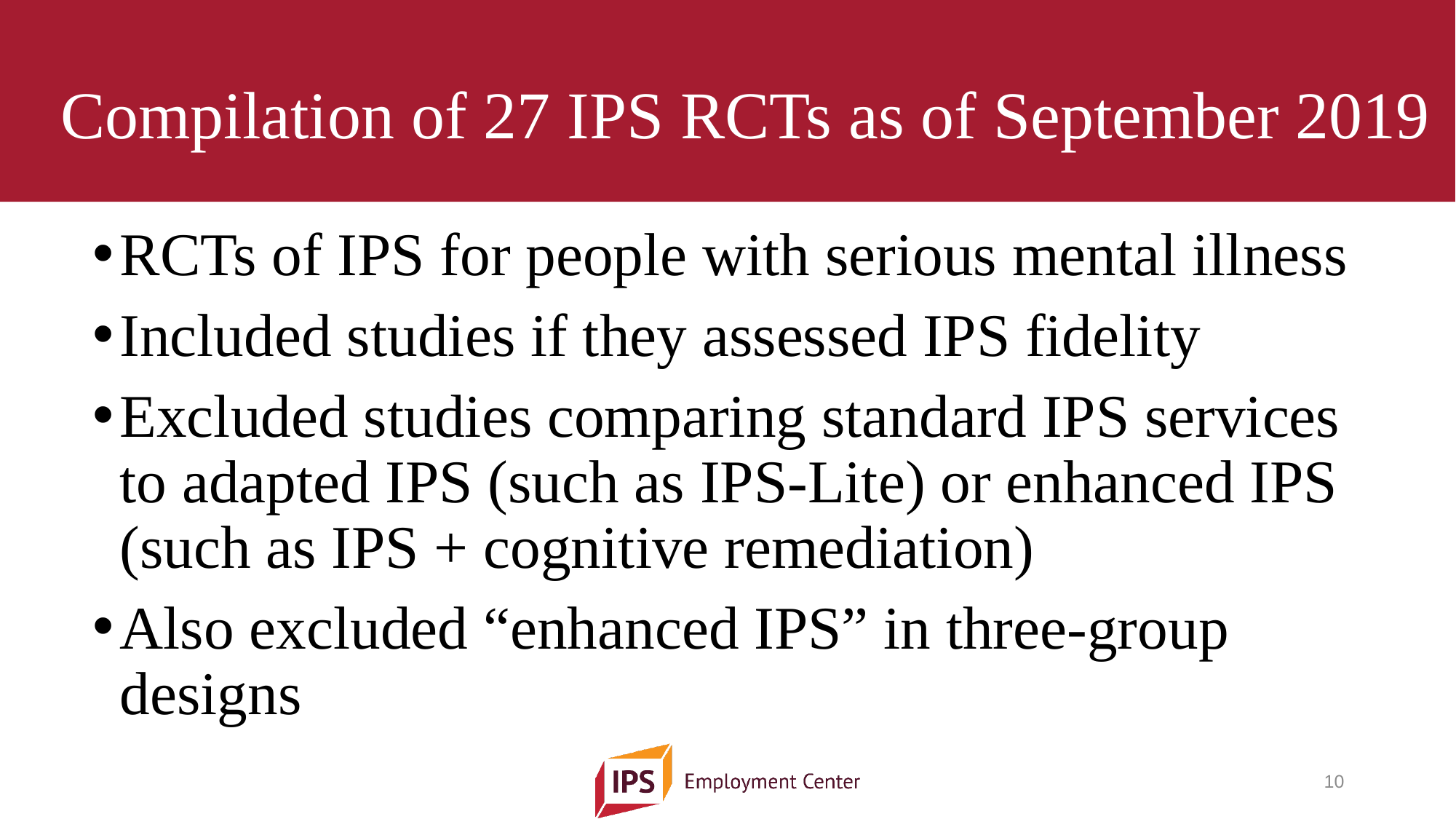

# Compilation of 27 IPS RCTs as of September 2019
RCTs of IPS for people with serious mental illness
Included studies if they assessed IPS fidelity
Excluded studies comparing standard IPS services to adapted IPS (such as IPS-Lite) or enhanced IPS (such as IPS + cognitive remediation)
Also excluded “enhanced IPS” in three-group designs

10